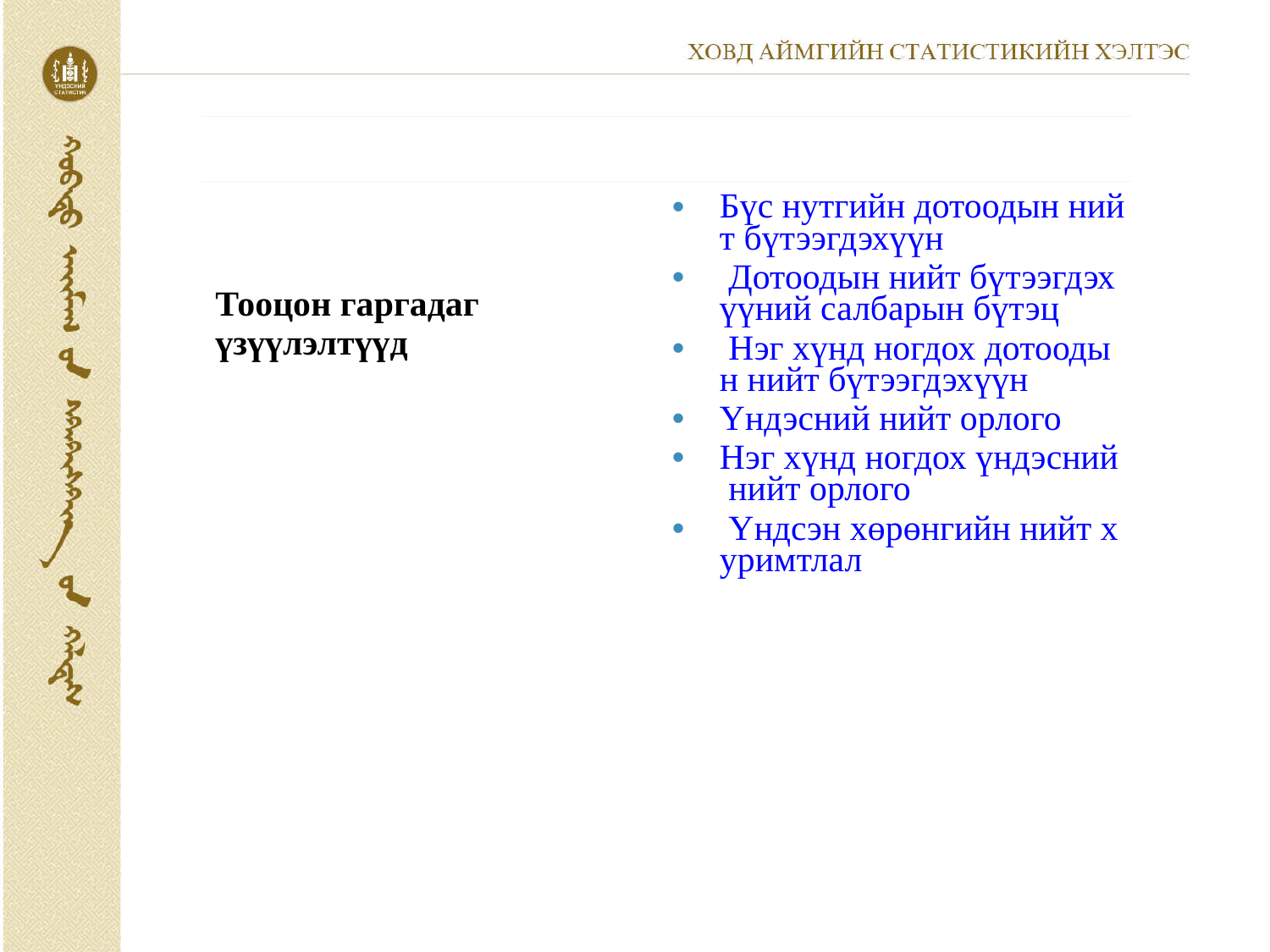

|  |  |
| --- | --- |
| Тооцон гаргадаг үзүүлэлтүүд | Бүс нутгийн дотоодын нийт бүтээгдэхүүн   Дотоодын нийт бүтээгдэхүүний салбарын бүтэц   Нэг хүнд ногдох дотоодын нийт бүтээгдэхүүн  Үндэсний нийт орлого  Нэг хүнд ногдох үндэсний нийт орлого   Үндсэн хөрөнгийн нийт хуримтлал |